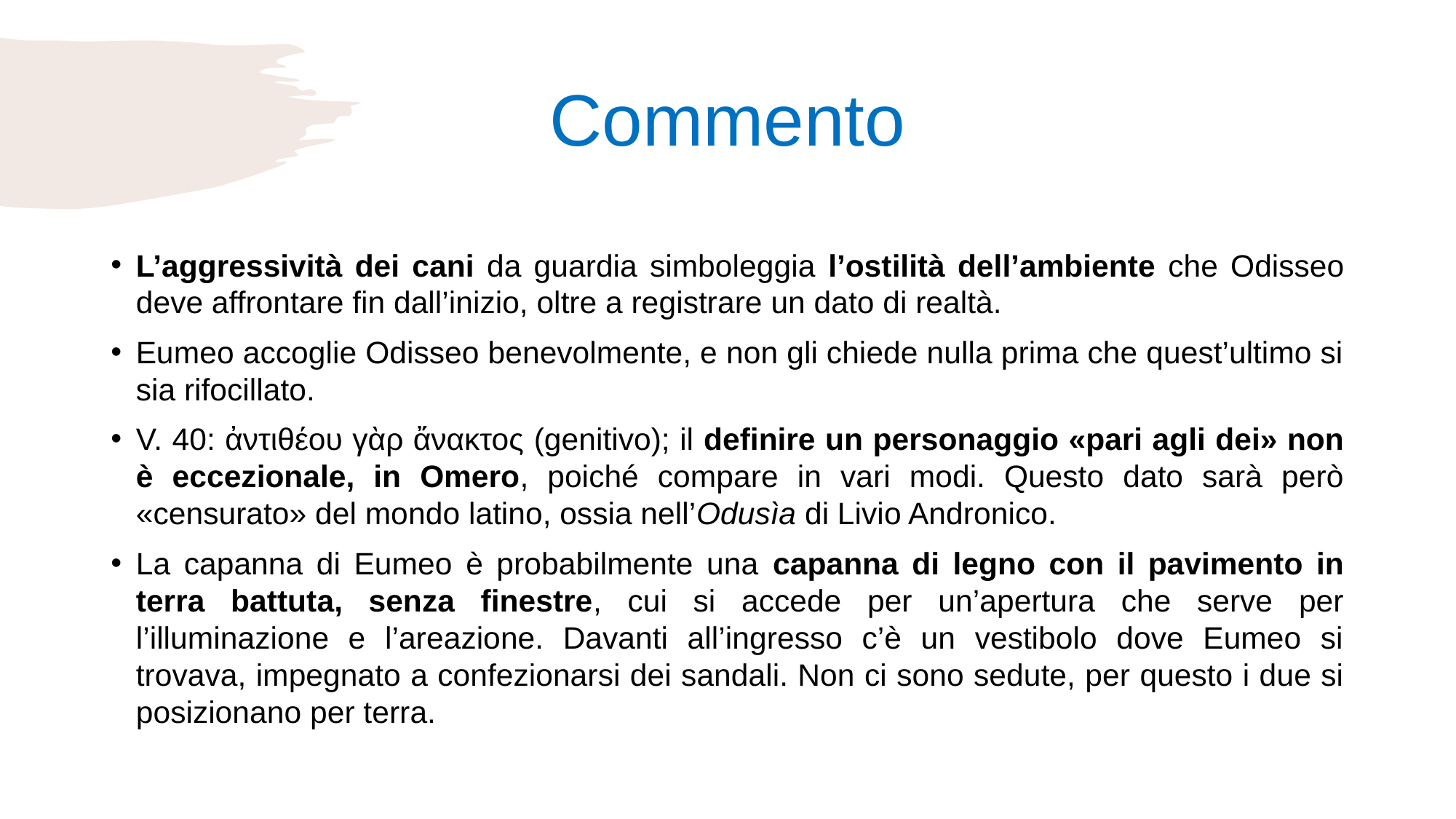

# Commento
L’aggressività dei cani da guardia simboleggia l’ostilità dell’ambiente che Odisseo deve affrontare fin dall’inizio, oltre a registrare un dato di realtà.
Eumeo accoglie Odisseo benevolmente, e non gli chiede nulla prima che quest’ultimo si sia rifocillato.
V. 40: ἀντιθέου γὰρ ἄνακτος (genitivo); il definire un personaggio «pari agli dei» non è eccezionale, in Omero, poiché compare in vari modi. Questo dato sarà però «censurato» del mondo latino, ossia nell’Odusìa di Livio Andronico.
La capanna di Eumeo è probabilmente una capanna di legno con il pavimento in terra battuta, senza finestre, cui si accede per un’apertura che serve per l’illuminazione e l’areazione. Davanti all’ingresso c’è un vestibolo dove Eumeo si trovava, impegnato a confezionarsi dei sandali. Non ci sono sedute, per questo i due si posizionano per terra.